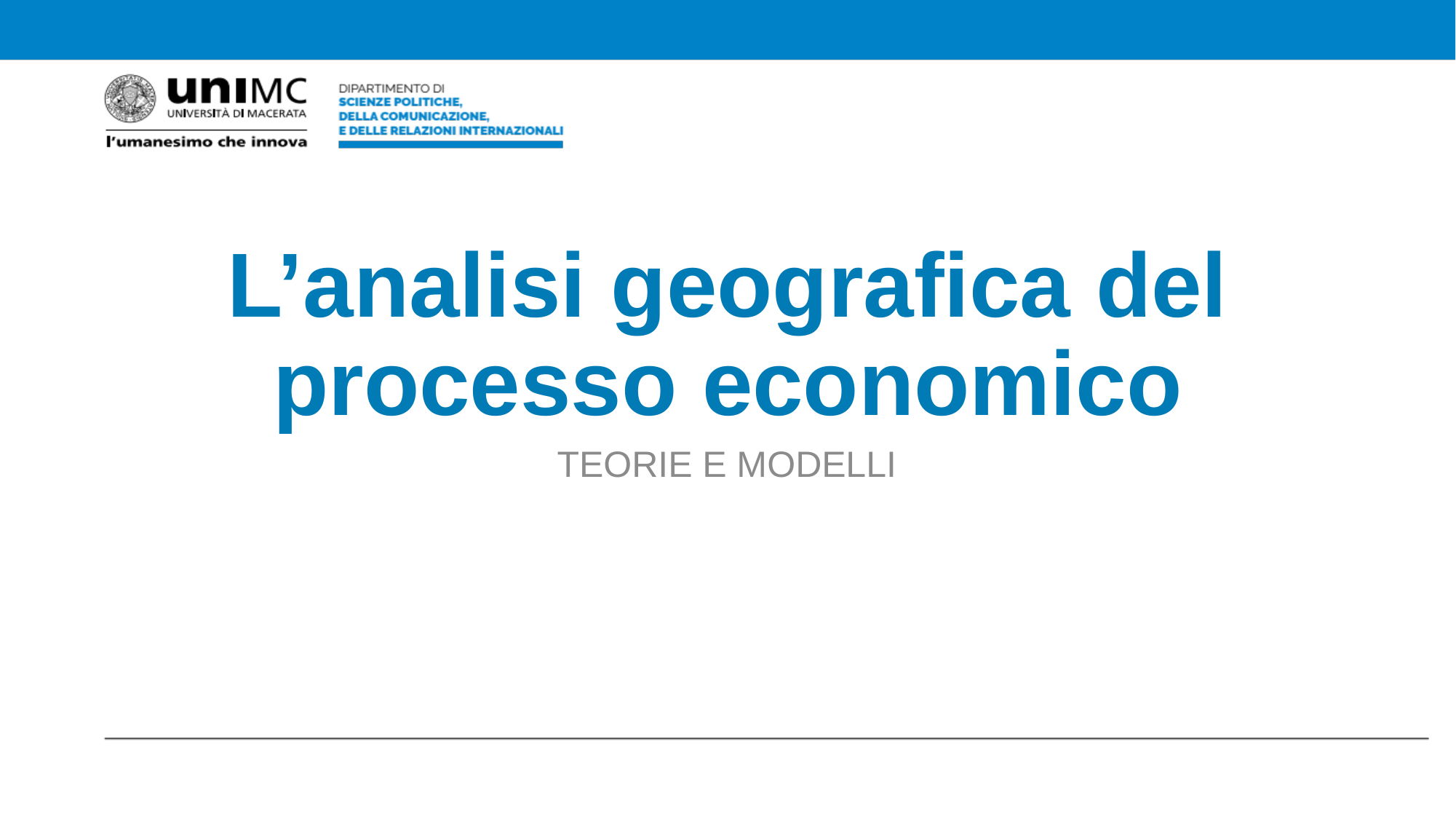

# L’analisi geografica del processo economico
TEORIE E MODELLI